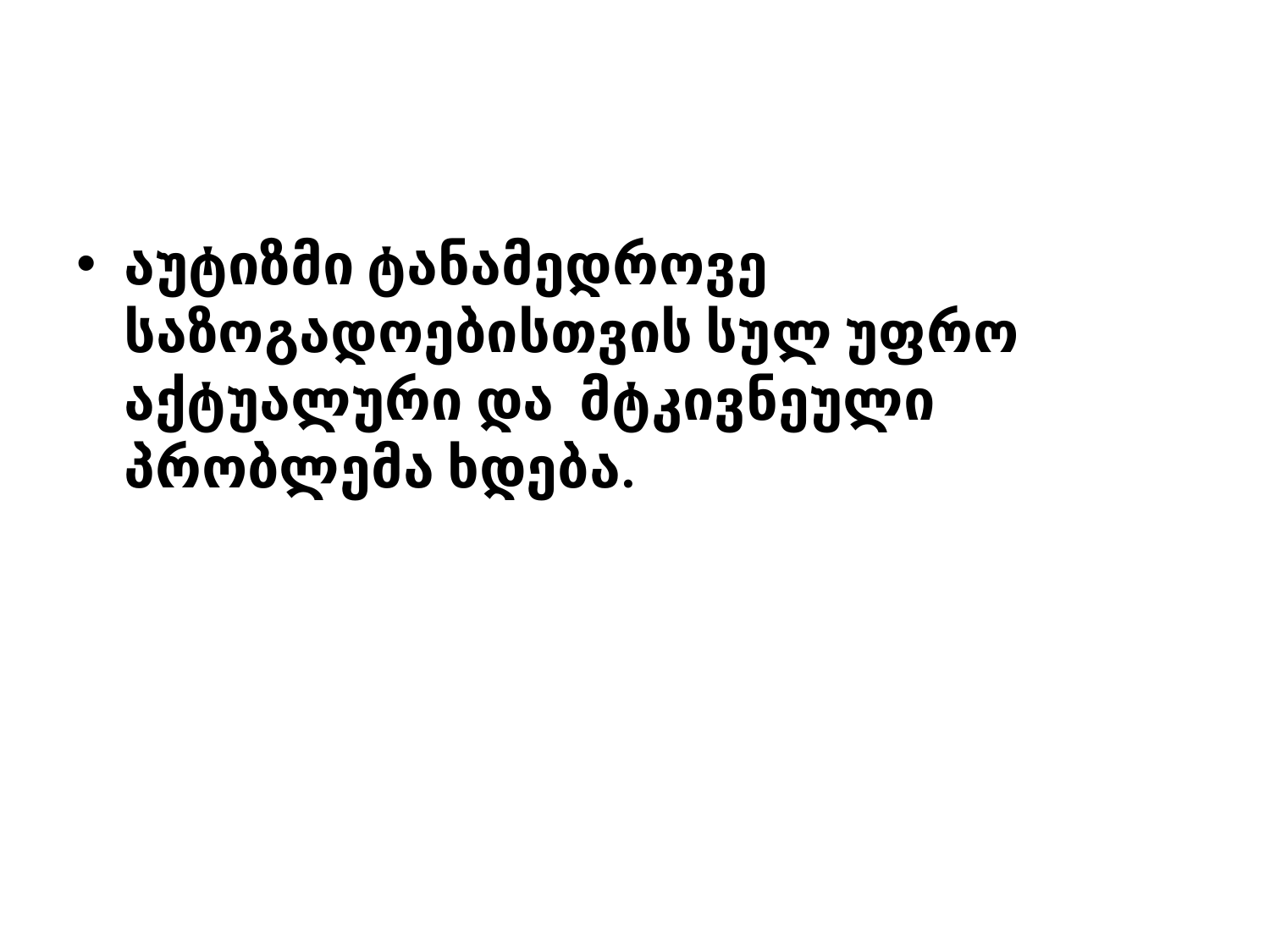

#
აუტიზმი ტანამედროვე საზოგადოებისთვის სულ უფრო აქტუალური და  მტკივნეული პრობლემა ხდება.